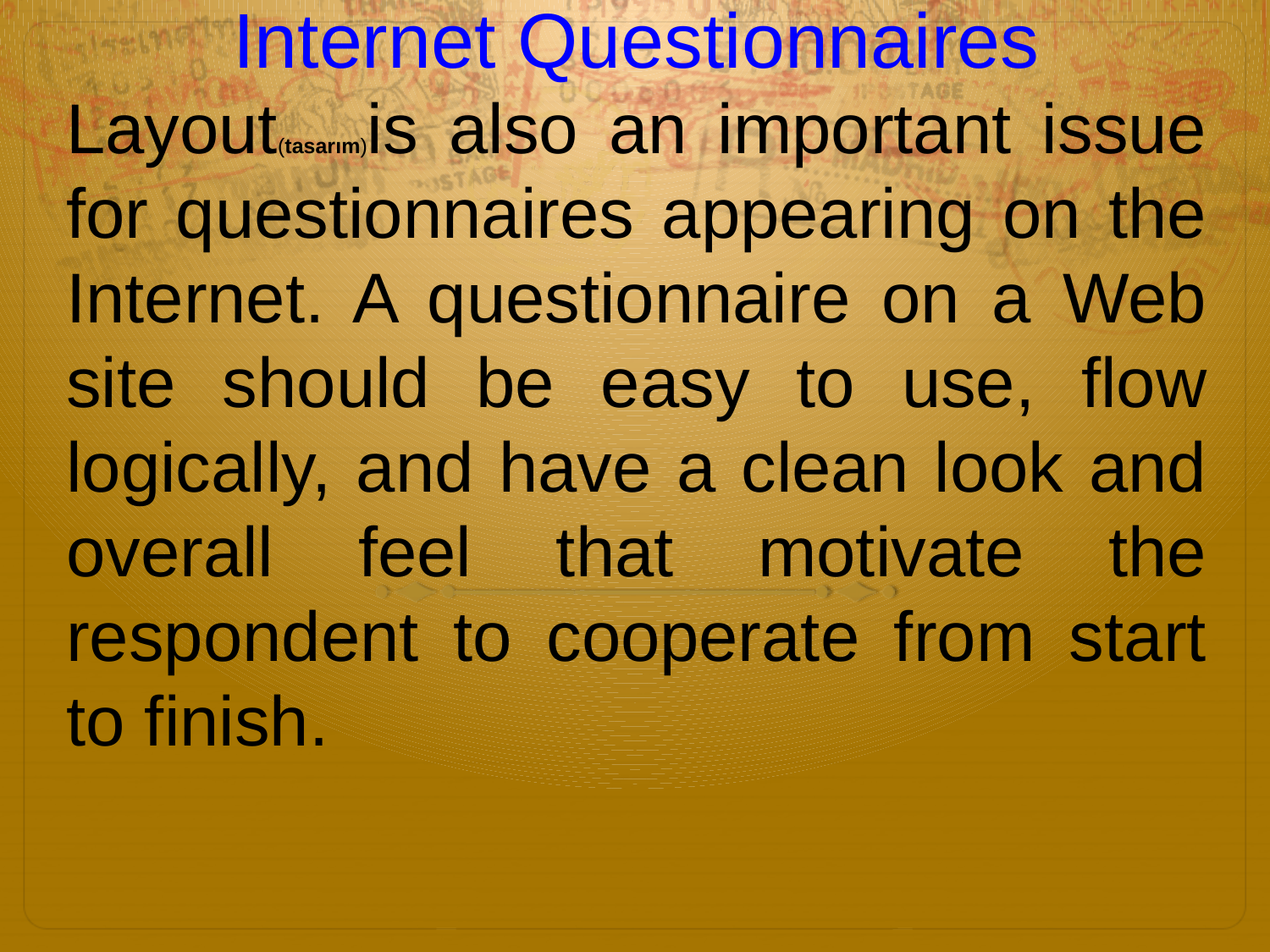

Internet Questionnaires
Layout(tasarım)is also an important issue for questionnaires appearing on the Internet. A questionnaire on a Web site should be easy to use, flow logically, and have a clean look and overall feel that motivate the respondent to cooperate from start to finish.